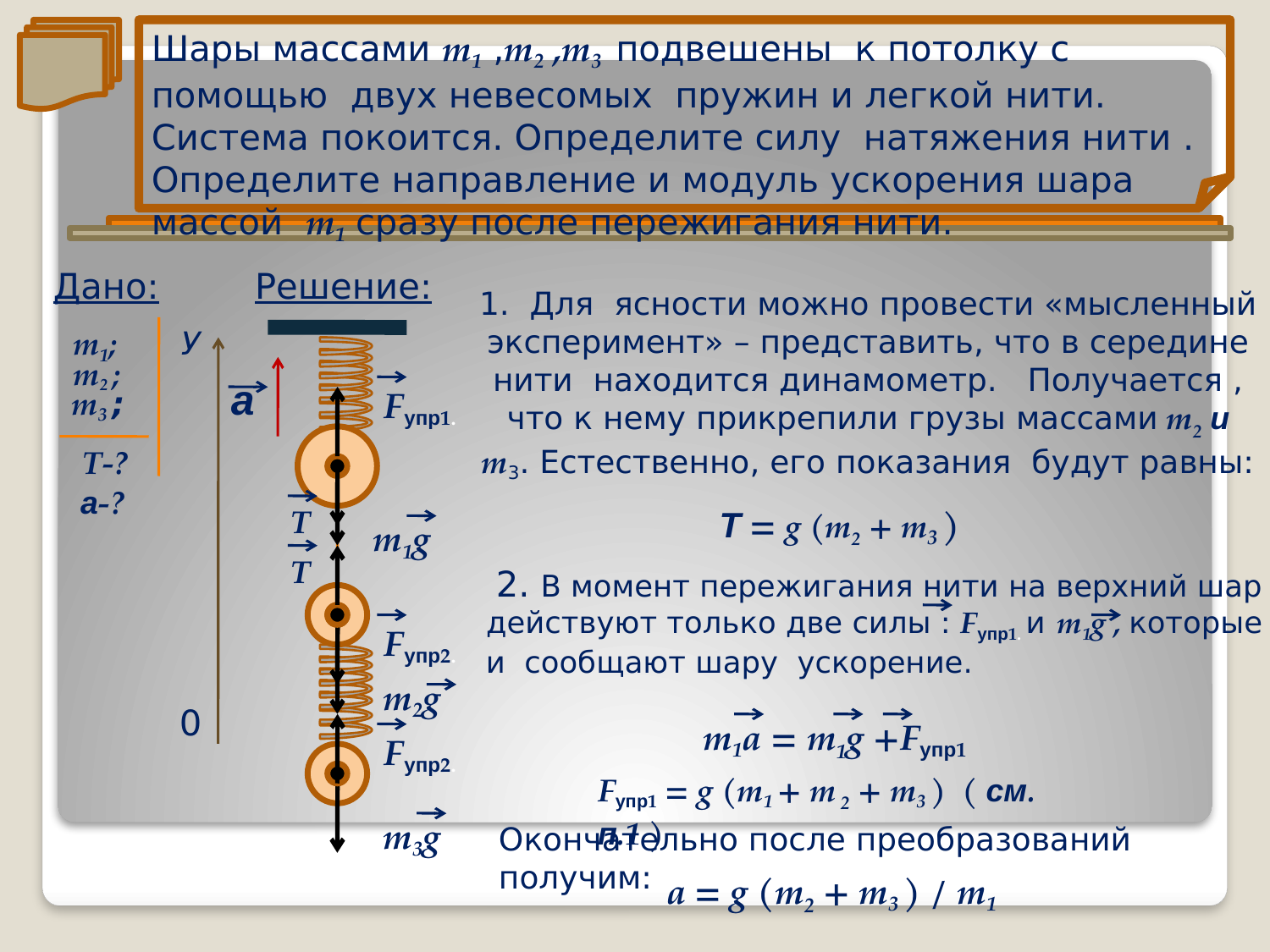

Шары массами m1 ,m2 ,m3  подвешены  к потолку с помощью  двух невесомых  пружин и легкой нити. Система покоится. Определите силу  натяжения нити . Определите направление и модуль ускорения шара  массой  m1  сразу после пережигания нити.

Дано:
Решение:
1.  Для  ясности можно провести «мысленный
эксперимент» – представить, что в середине
нити  находится динамометр.   Получается ,
что к нему прикрепили грузы массами m2 и m3. Естественно, его показания  будут равны:
m1;
У

m2 ;
а
m3 ;
Fупр1.

T-?

 а-?
T
 m1g
Т = g (m2 + m3 )
T
2. В момент пережигания нити на верхний шар
действуют только две силы : Fупр1. и  m1g , которые
и  сообщают шару  ускорение.

Fупр2.

 m2g
0
  m1a = m1g +Fупр1
Fупр2.

Fупр1 = g (m1 + m 2 + m3 )  ( см. п.1 )

 m3g
Окончательно после преобразований получим:
a = g (m2 + m3 ) / m1